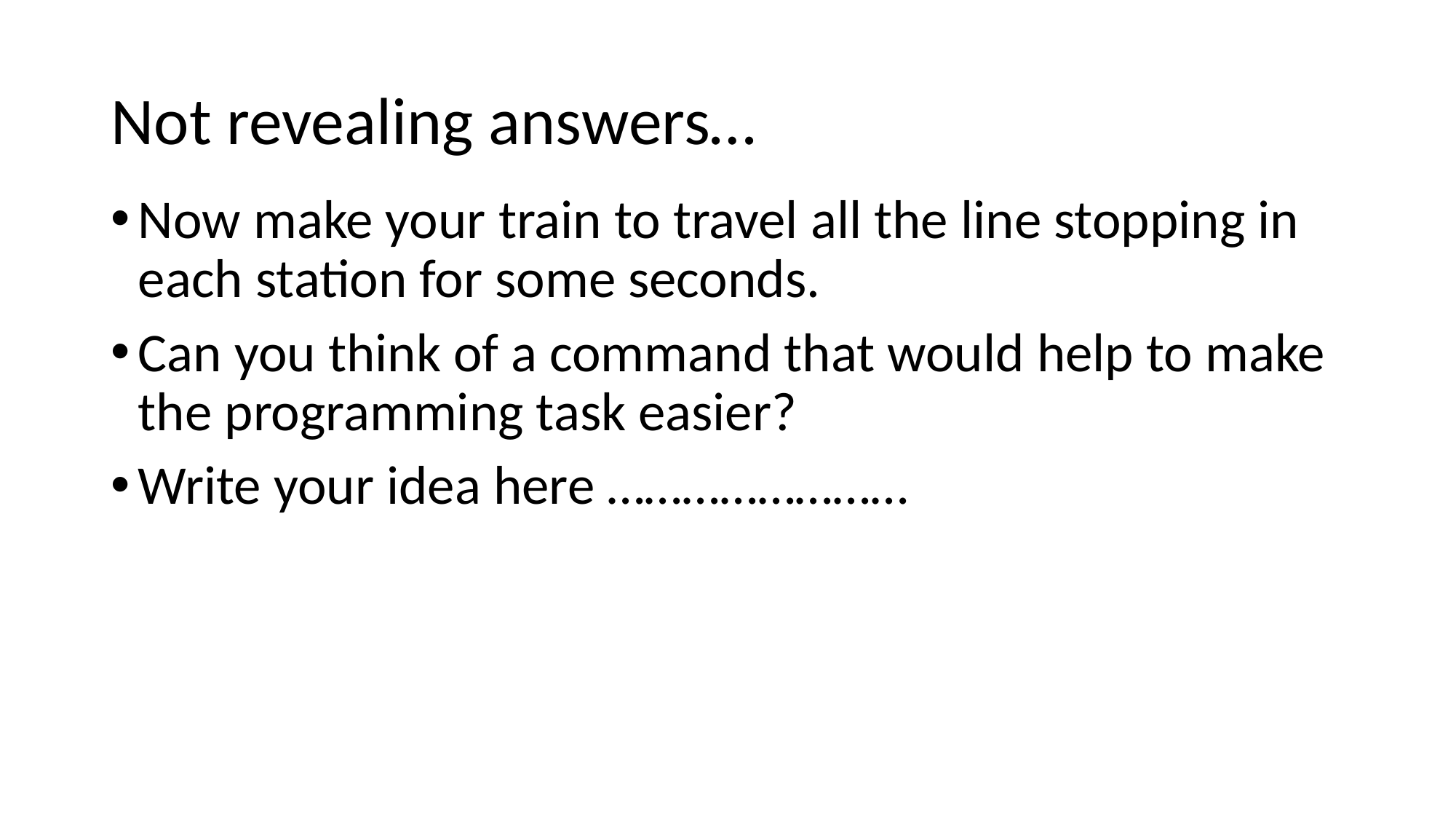

# Not revealing answers…
Now make your train to travel all the line stopping in each station for some seconds.
Can you think of a command that would help to make the programming task easier?
Write your idea here ……………………